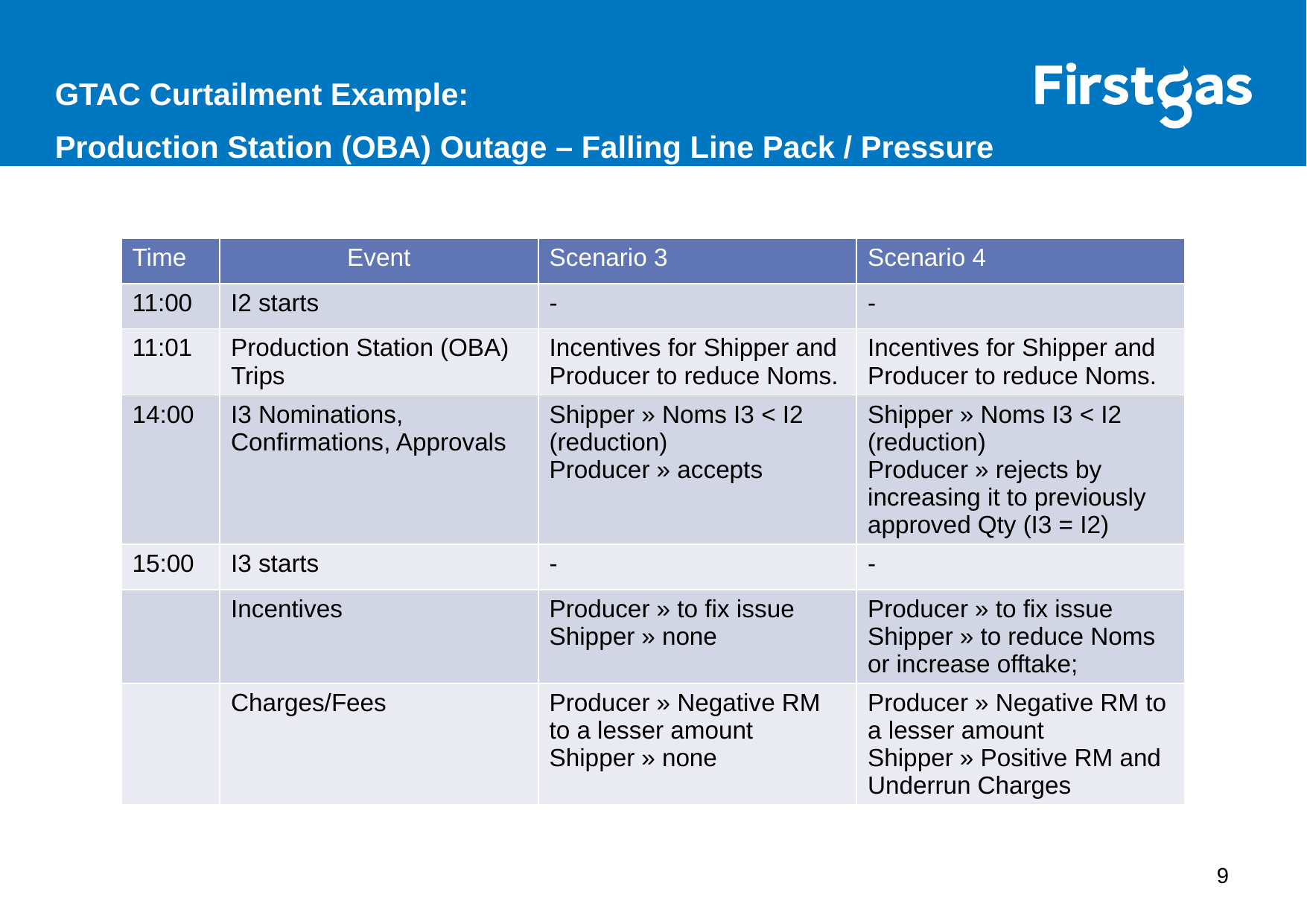

GTAC Curtailment Example:
Production Station (OBA) Outage – Falling Line Pack / Pressure
| Time | Event | Scenario 3 | Scenario 4 |
| --- | --- | --- | --- |
| 11:00 | I2 starts | - | - |
| 11:01 | Production Station (OBA) Trips | Incentives for Shipper and Producer to reduce Noms. | Incentives for Shipper and Producer to reduce Noms. |
| 14:00 | I3 Nominations, Confirmations, Approvals | Shipper » Noms I3 < I2 (reduction) Producer » accepts | Shipper » Noms I3 < I2 (reduction) Producer » rejects by increasing it to previously approved Qty (I3 = I2) |
| 15:00 | I3 starts | - | - |
|  | Incentives | Producer » to fix issue Shipper » none | Producer » to fix issue Shipper » to reduce Noms or increase offtake; |
|  | Charges/Fees | Producer » Negative RM to a lesser amount Shipper » none | Producer » Negative RM to a lesser amount Shipper » Positive RM and Underrun Charges |
9